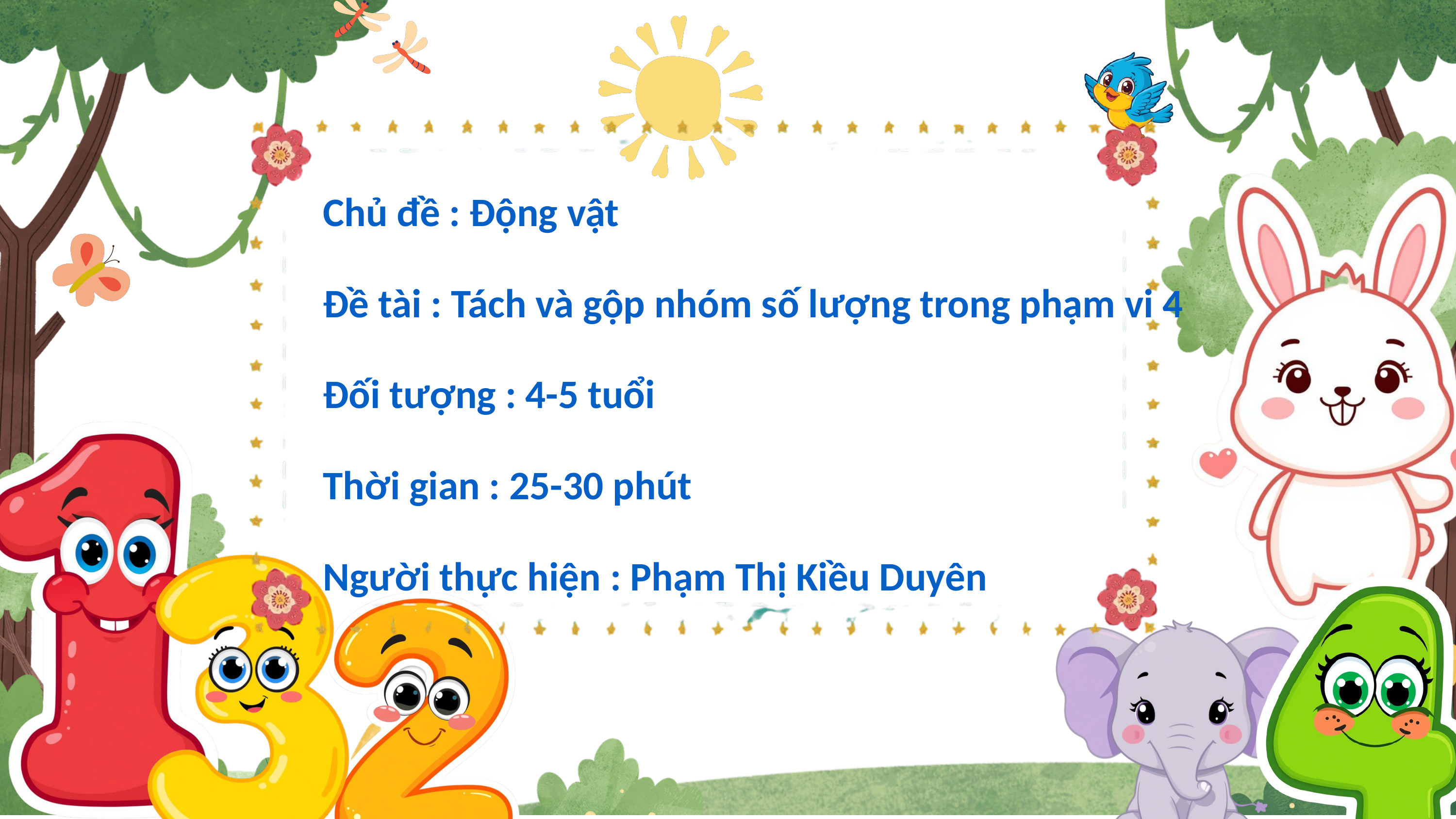

Chủ đề : Động vật
Đề tài : Tách và gộp nhóm số lượng trong phạm vi 4
Đối tượng : 4-5 tuổi
Thời gian : 25-30 phút
Người thực hiện : Phạm Thị Kiều Duyên